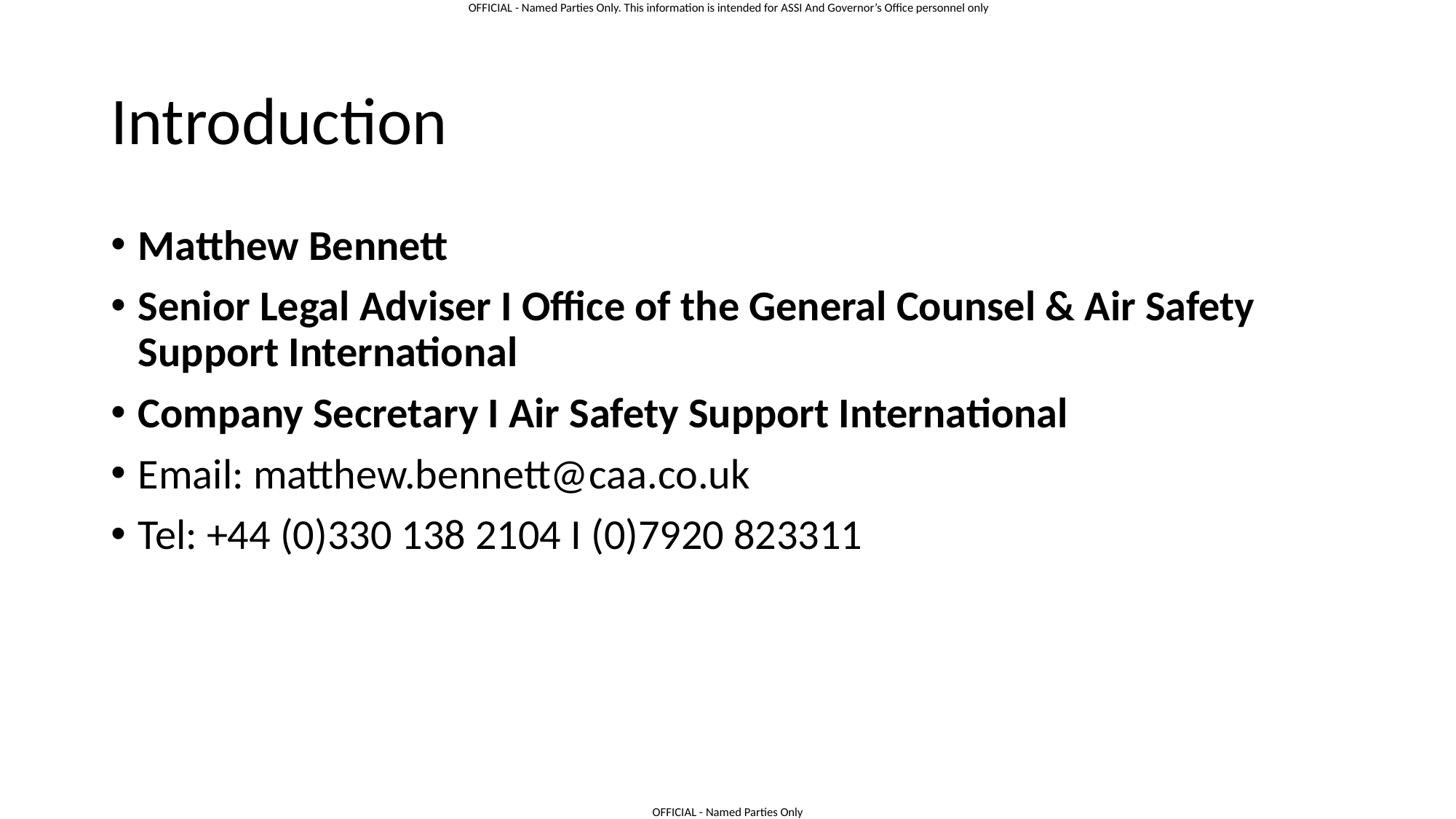

# Introduction
Matthew Bennett
Senior Legal Adviser I Office of the General Counsel & Air Safety Support International
Company Secretary I Air Safety Support International
Email: matthew.bennett@caa.co.uk
Tel: +44 (0)330 138 2104 I (0)7920 823311